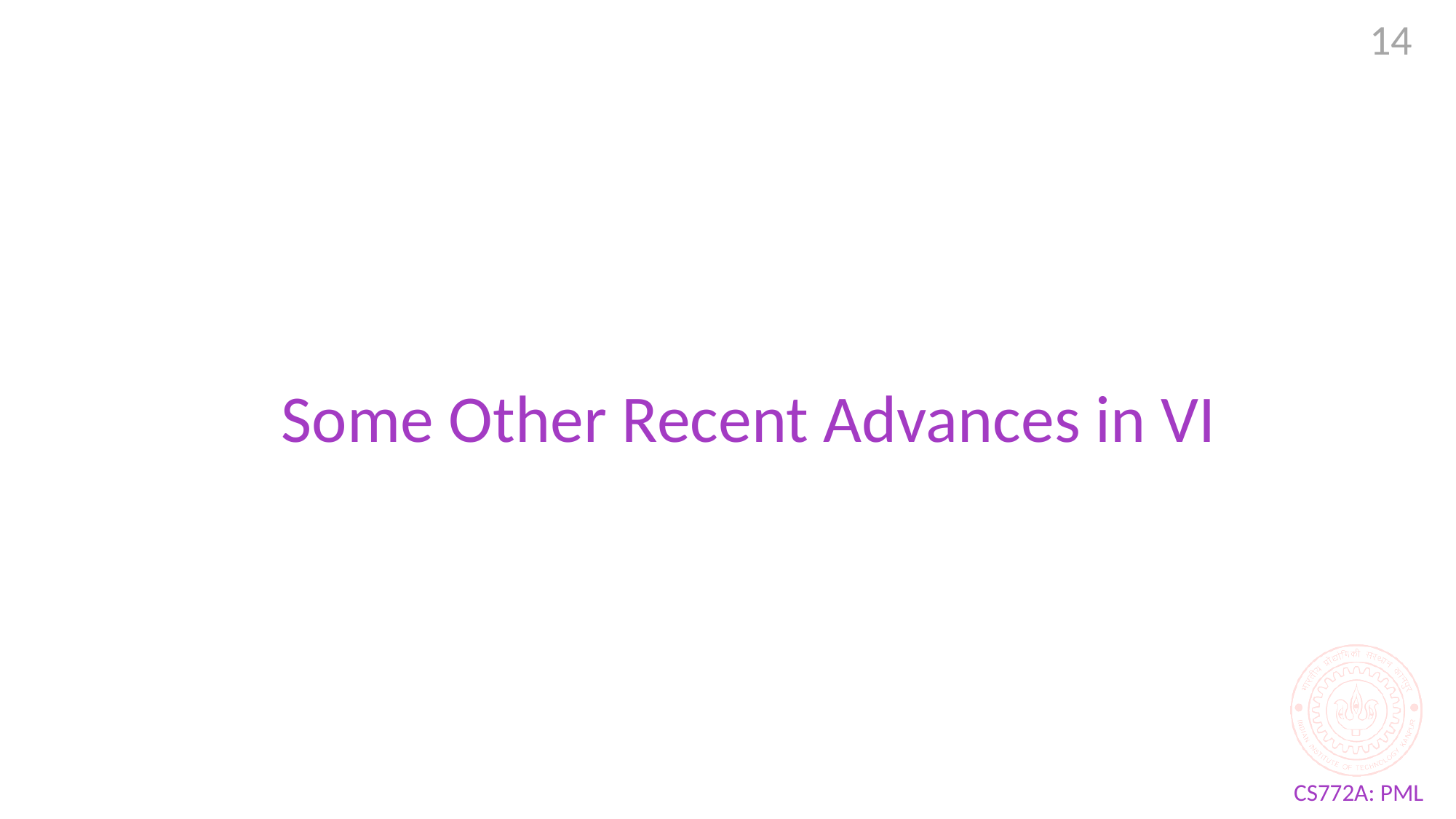

14
# Some Other Recent Advances in VI